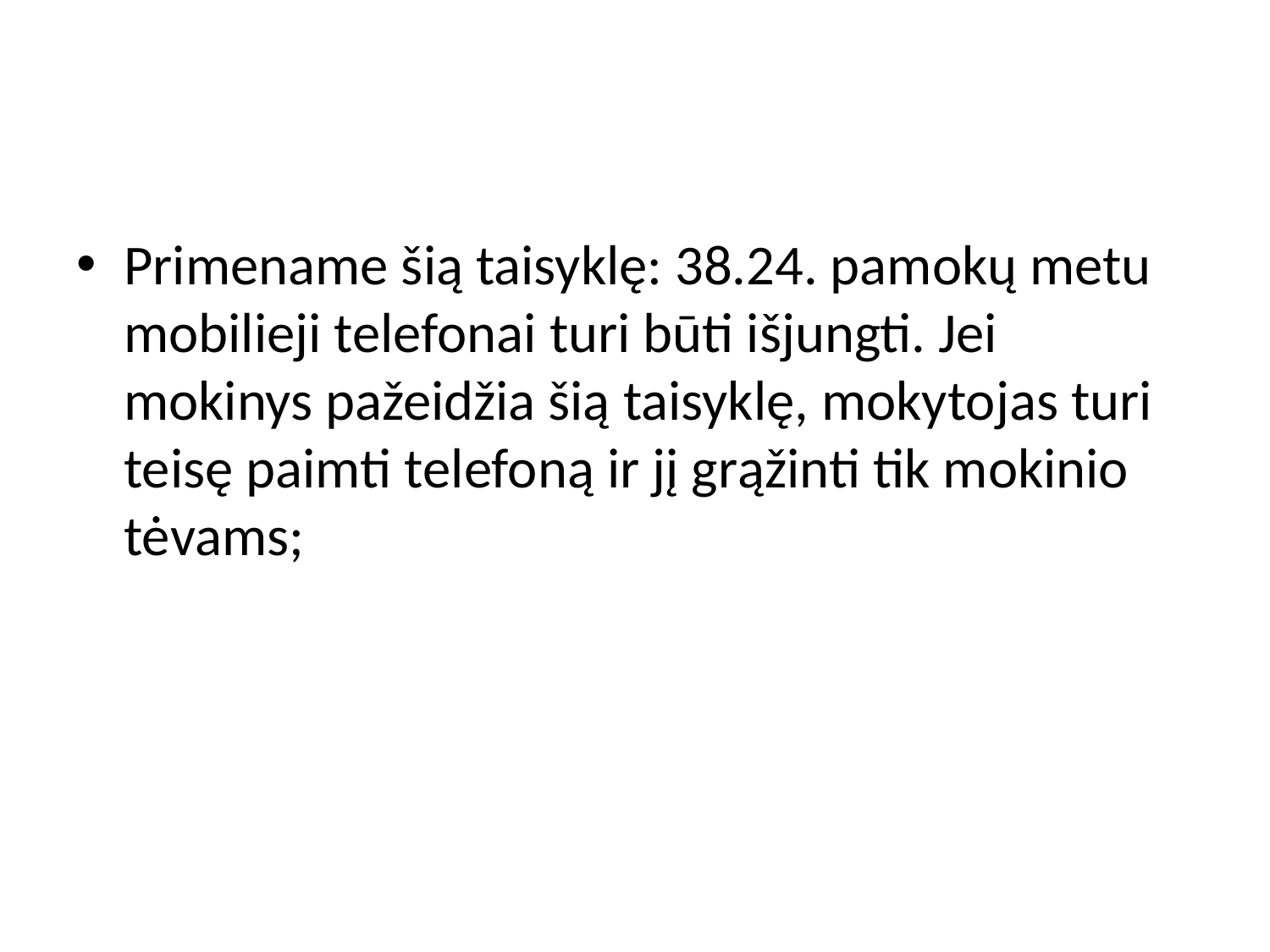

#
Primename šią taisyklę: 38.24. pamokų metu mobilieji telefonai turi būti išjungti. Jei mokinys pažeidžia šią taisyklę, mokytojas turi teisę paimti telefoną ir jį grąžinti tik mokinio tėvams;